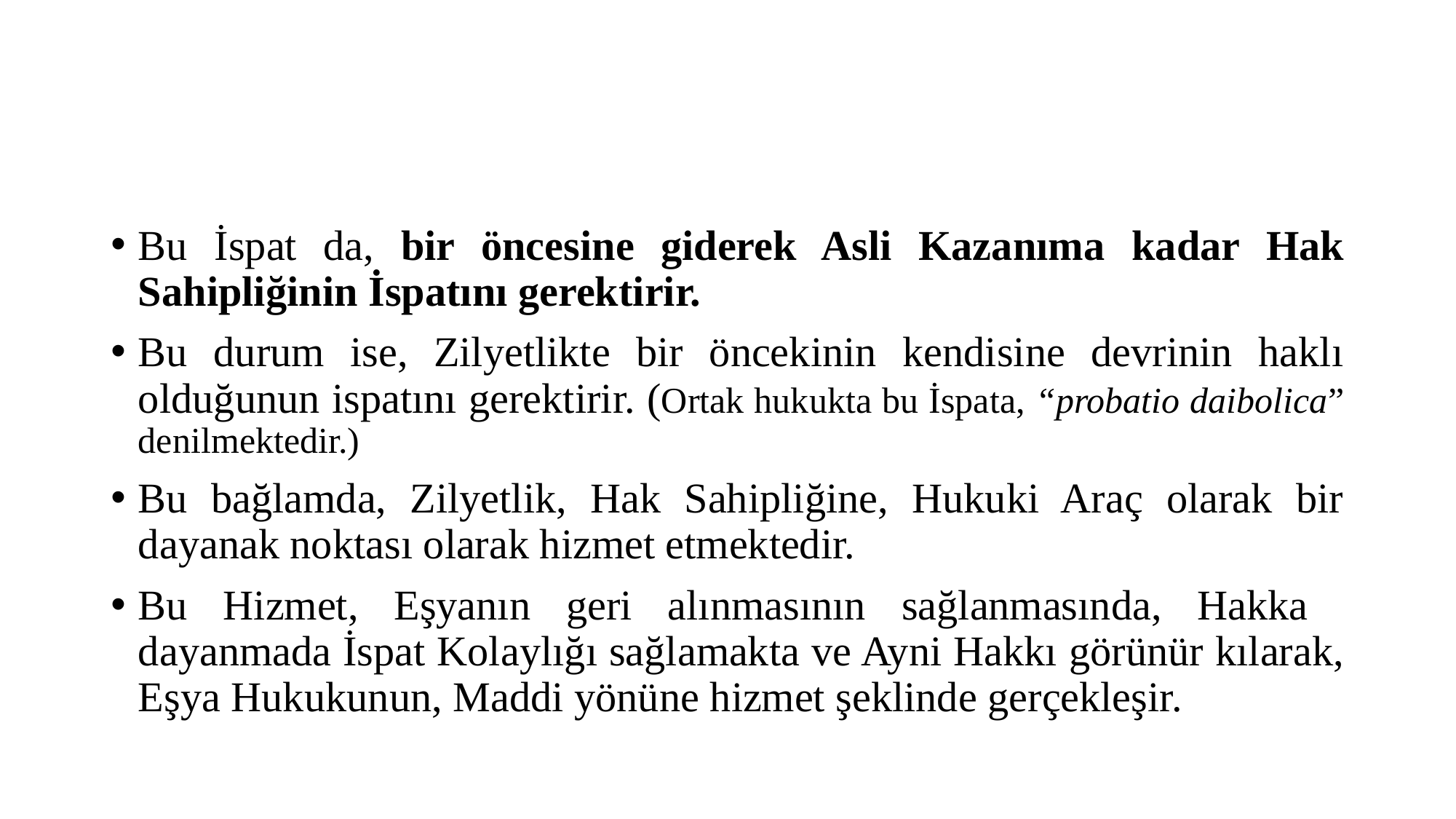

#
Bu İspat da, bir öncesine giderek Asli Kaza­nıma kadar Hak Sahipliğinin İspatını gerektirir.
Bu durum ise, Zilyetlikte bir öncekinin kendisine devrinin haklı olduğunun ispatını gerektirir. (Ortak hukukta bu İspata, “probatio daibolica” denilmektedir.)
Bu bağlamda, Zilyetlik, Hak Sahipliğine, Hukuki Araç olarak bir dayanak noktası olarak hizmet etmektedir.
Bu Hizmet, Eşyanın geri alınmasının sağlanmasında, Hakka  dayanmada İspat Kolaylığı sağlamakta ve Ayni Hakkı görünür kılarak, Eşya Hukukunun, Maddi yönüne hizmet şeklinde gerçekleşir.